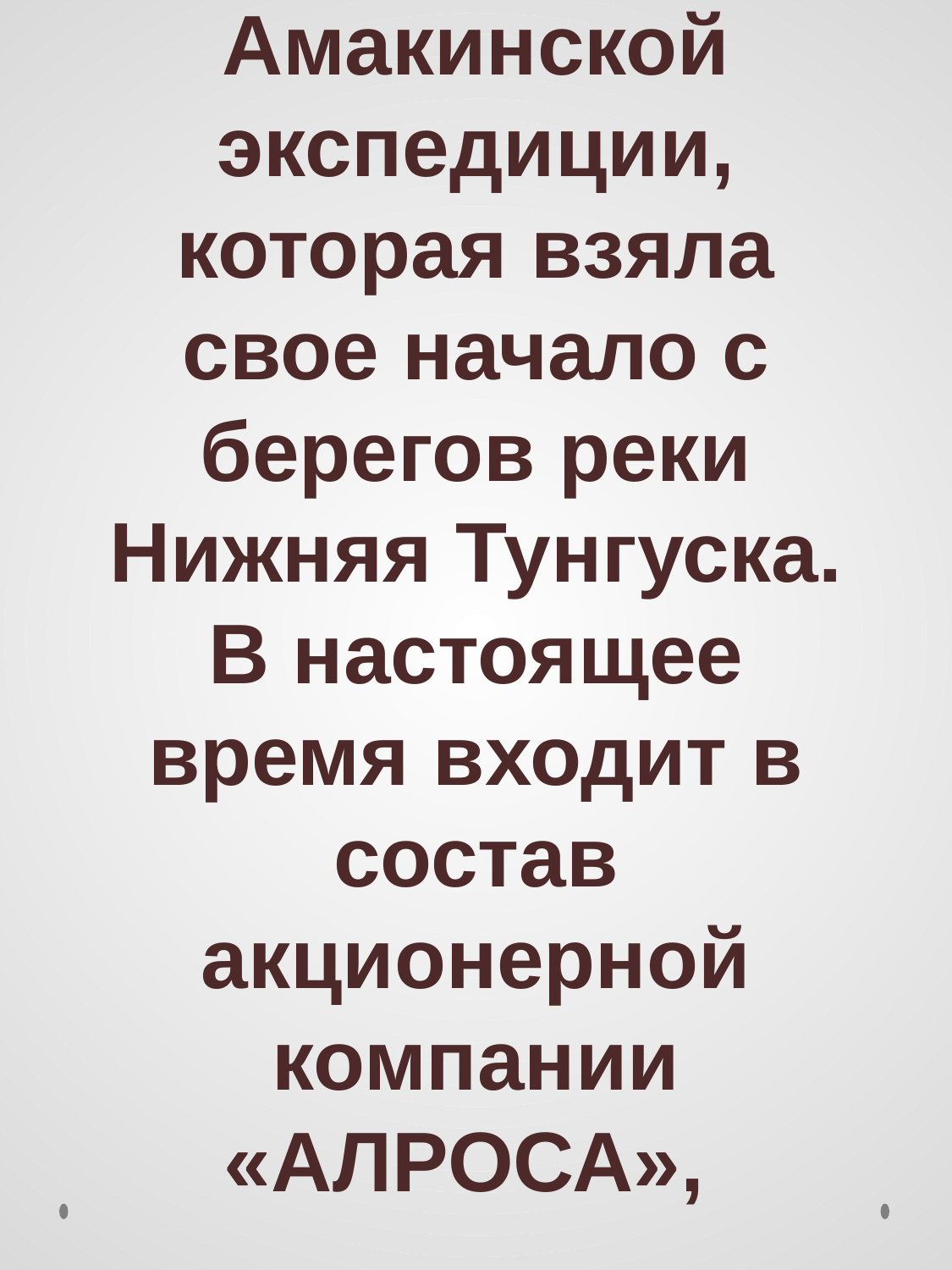

# 1 января 2022 года исполнилось 75 лет Амакинской экспедиции, которая взяла свое начало с берегов реки Нижняя Тунгуска. В настоящее время входит в состав акционерной компании «АЛРОСА»,